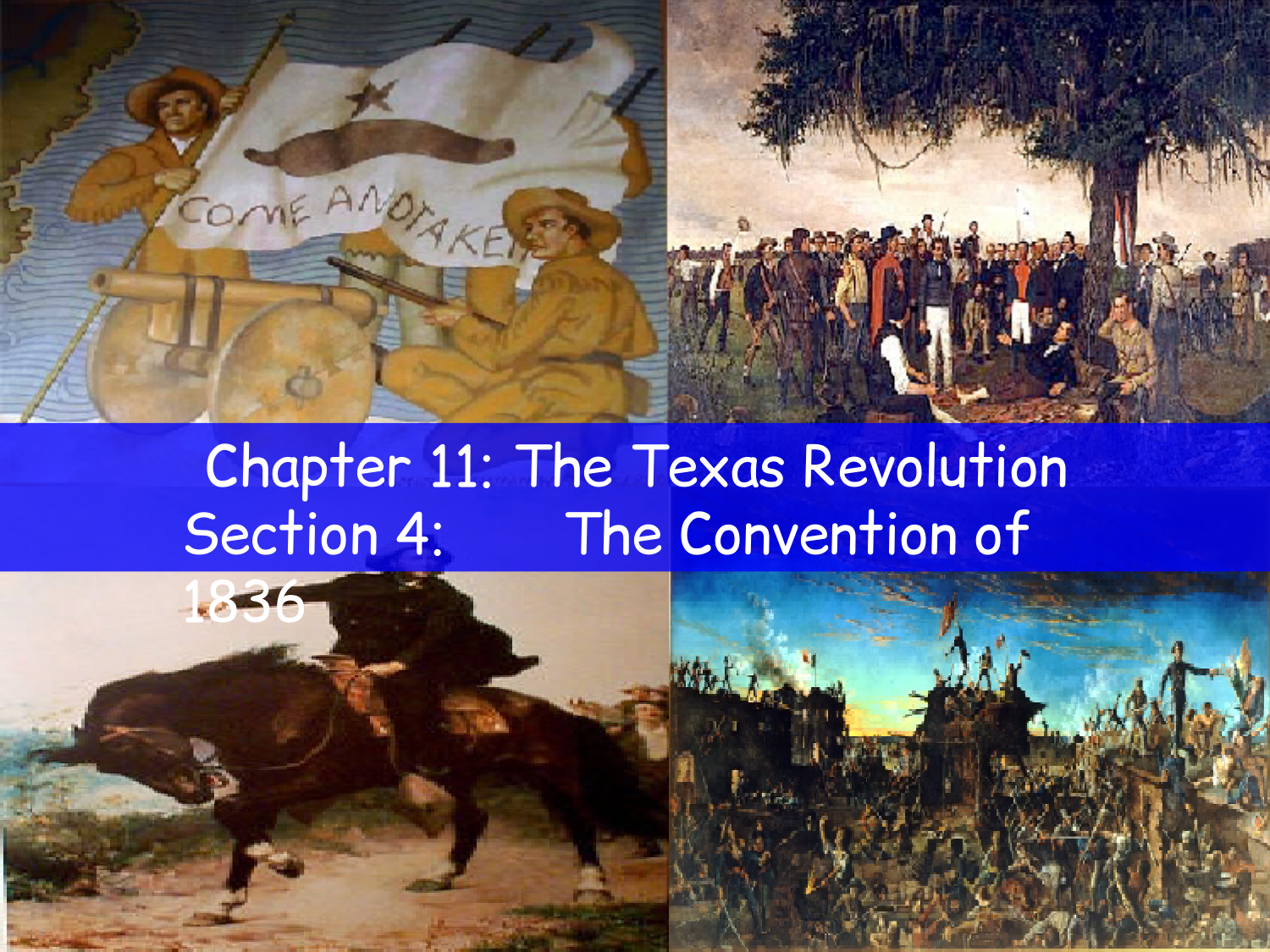

Chapter 11: The Texas Revolution  Section 4:	The Convention of 1836